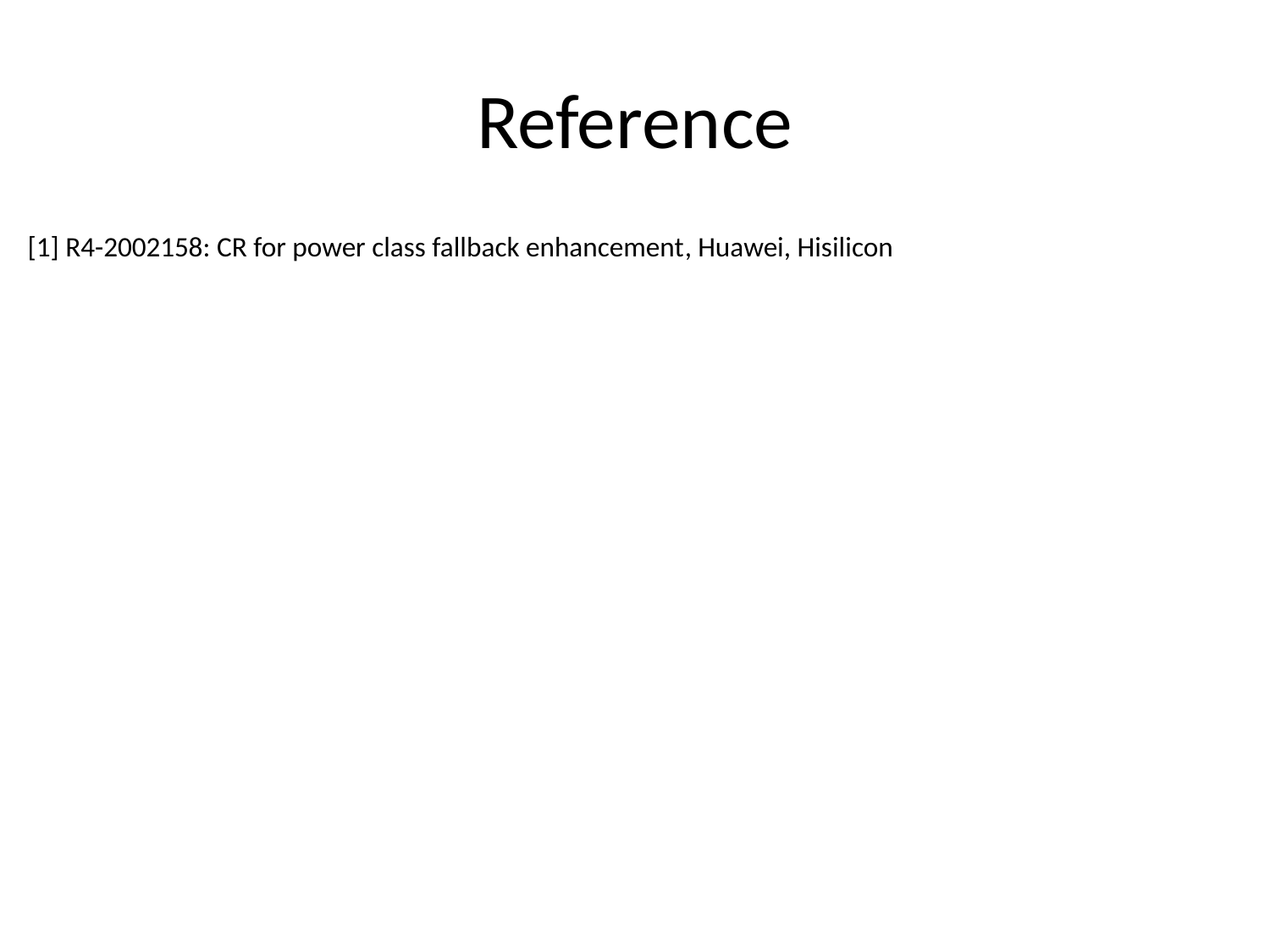

# Reference
[1] R4-2002158: CR for power class fallback enhancement, Huawei, Hisilicon